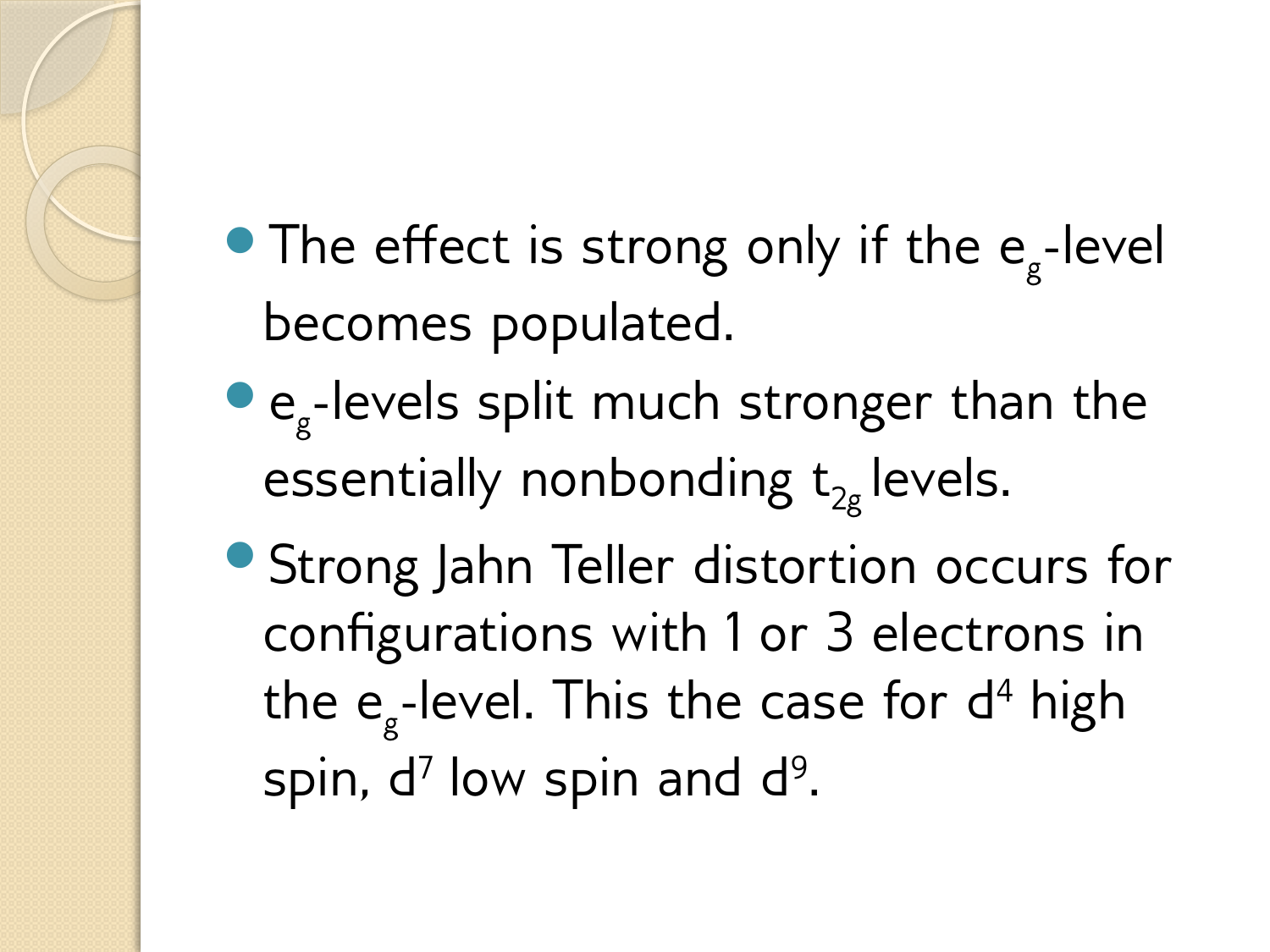

#
The effect is strong only if the eg-level becomes populated.
eg-levels split much stronger than the essentially nonbonding t2g levels.
Strong Jahn Teller distortion occurs for configurations with 1 or 3 electrons in the eg-level. This the case for d4 high spin, d7 low spin and d9.